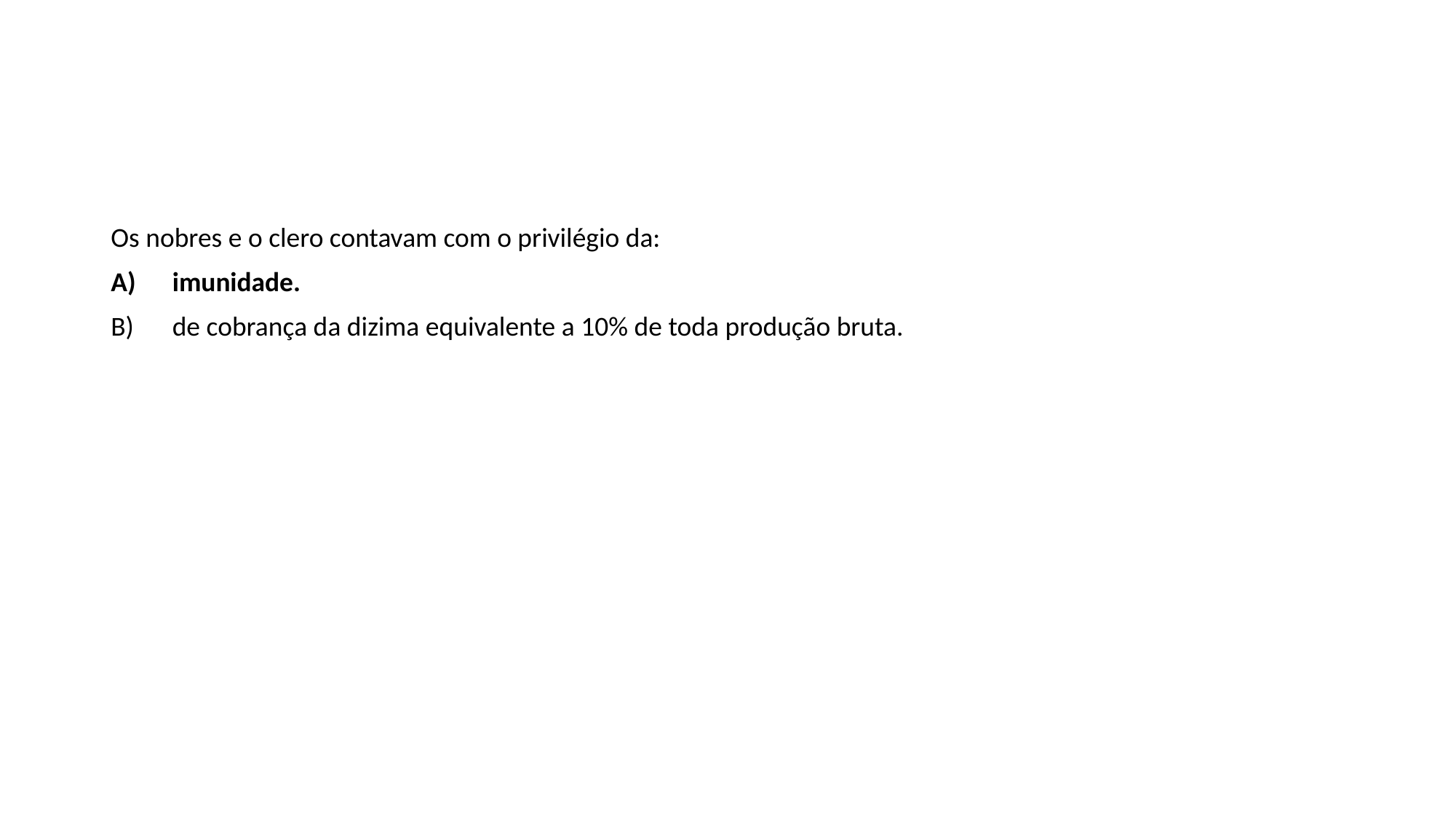

Os nobres e o clero contavam com o privilégio da:
imunidade.
de cobrança da dizima equivalente a 10% de toda produção bruta.